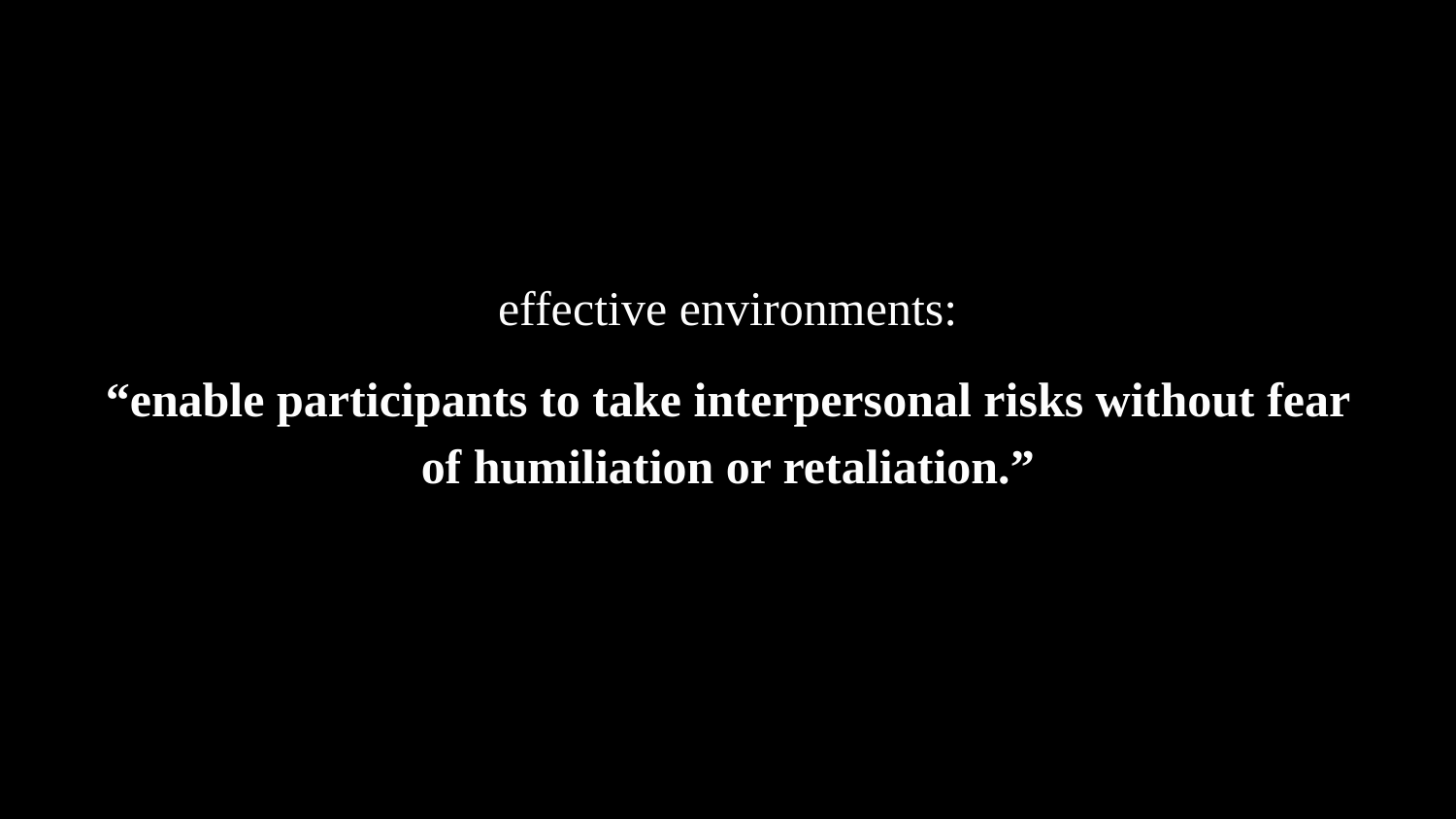

effective environments:
“enable participants to take interpersonal risks without fear of humiliation or retaliation.”